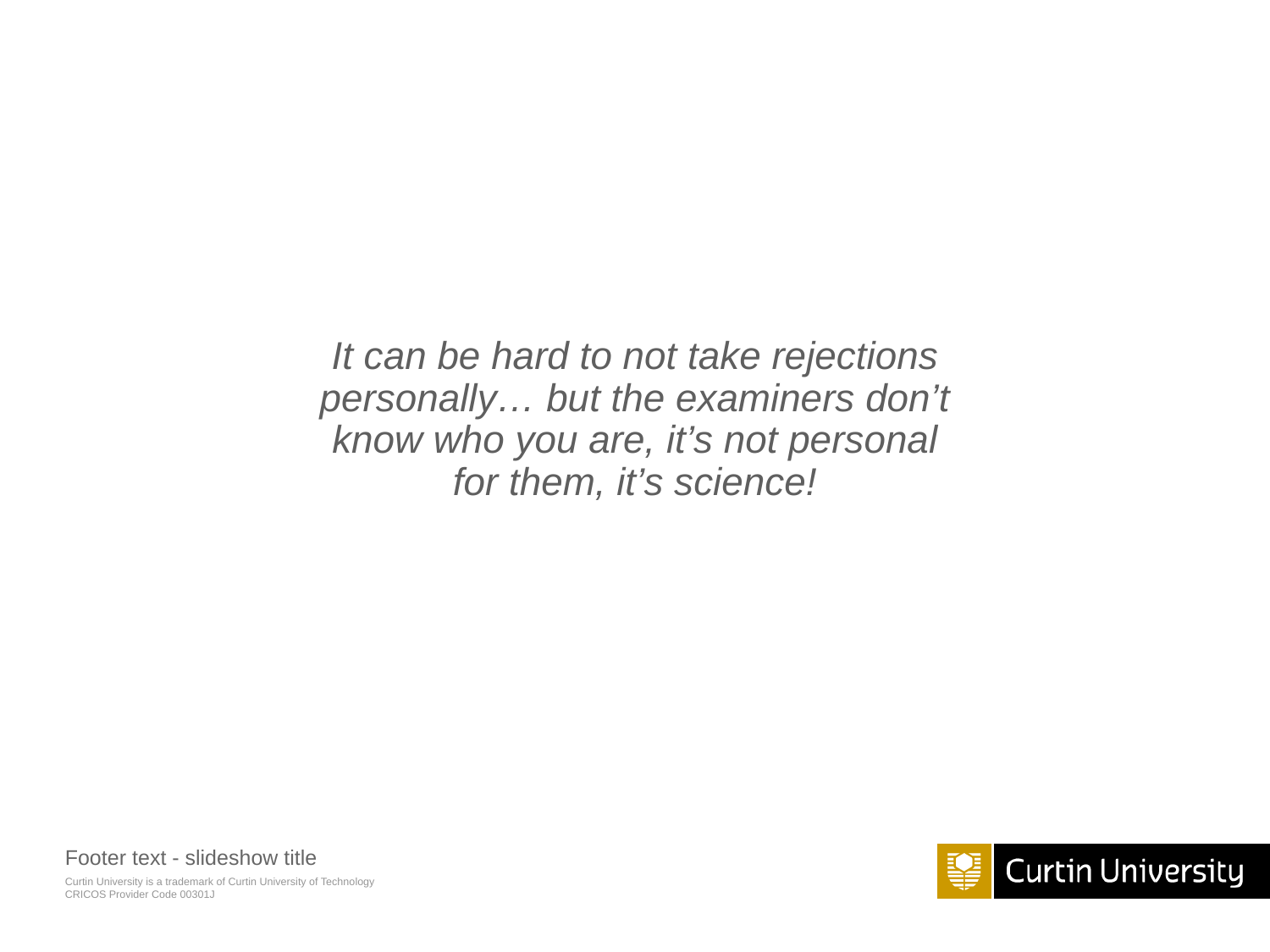

# It can be hard to not take rejections personally… but the examiners don’t know who you are, it’s not personal for them, it’s science!

Footer text - slideshow title